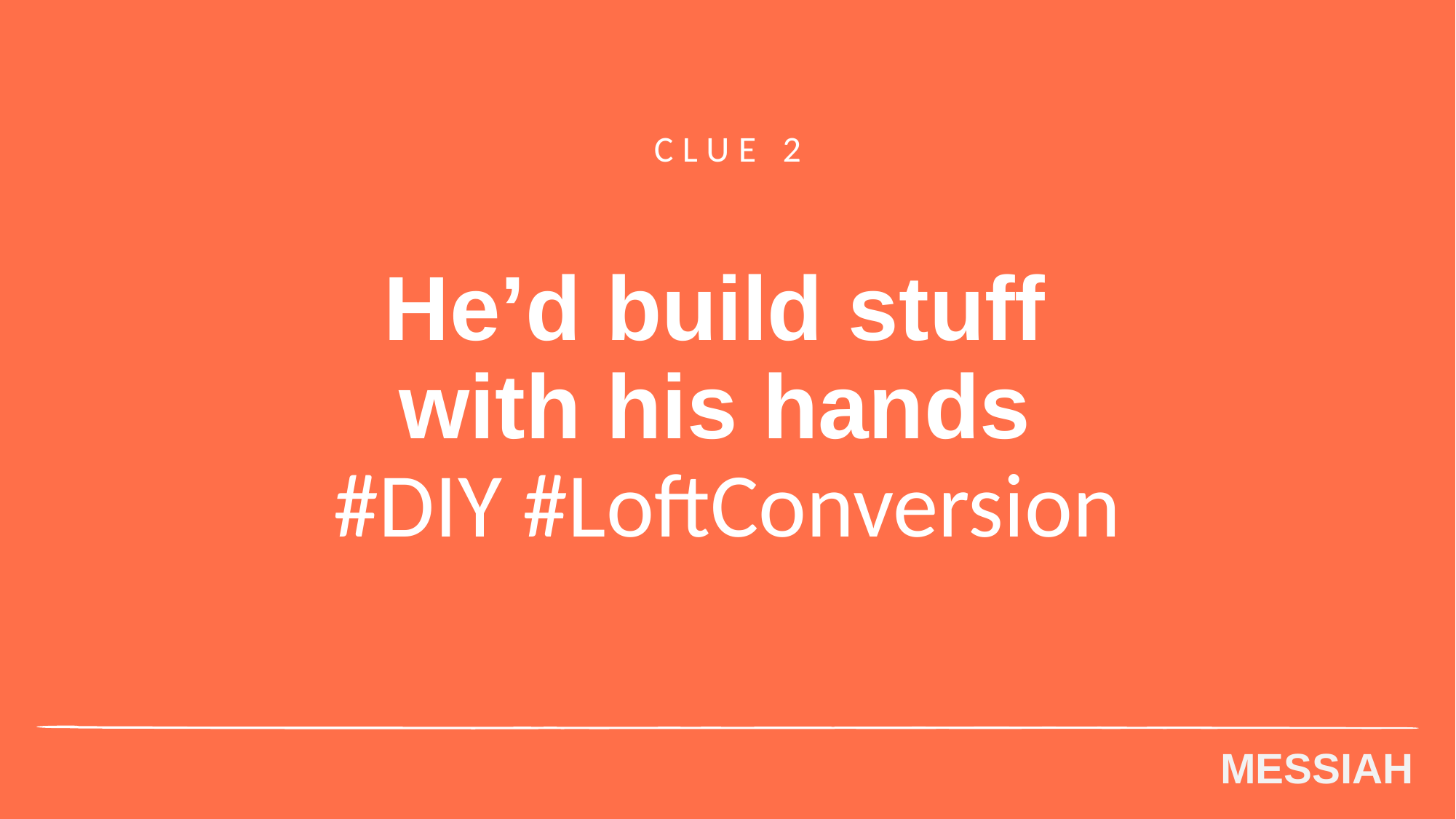

CLUE 2
# He’d build stuff with his hands #DIY #LoftConversion
MESSIAH